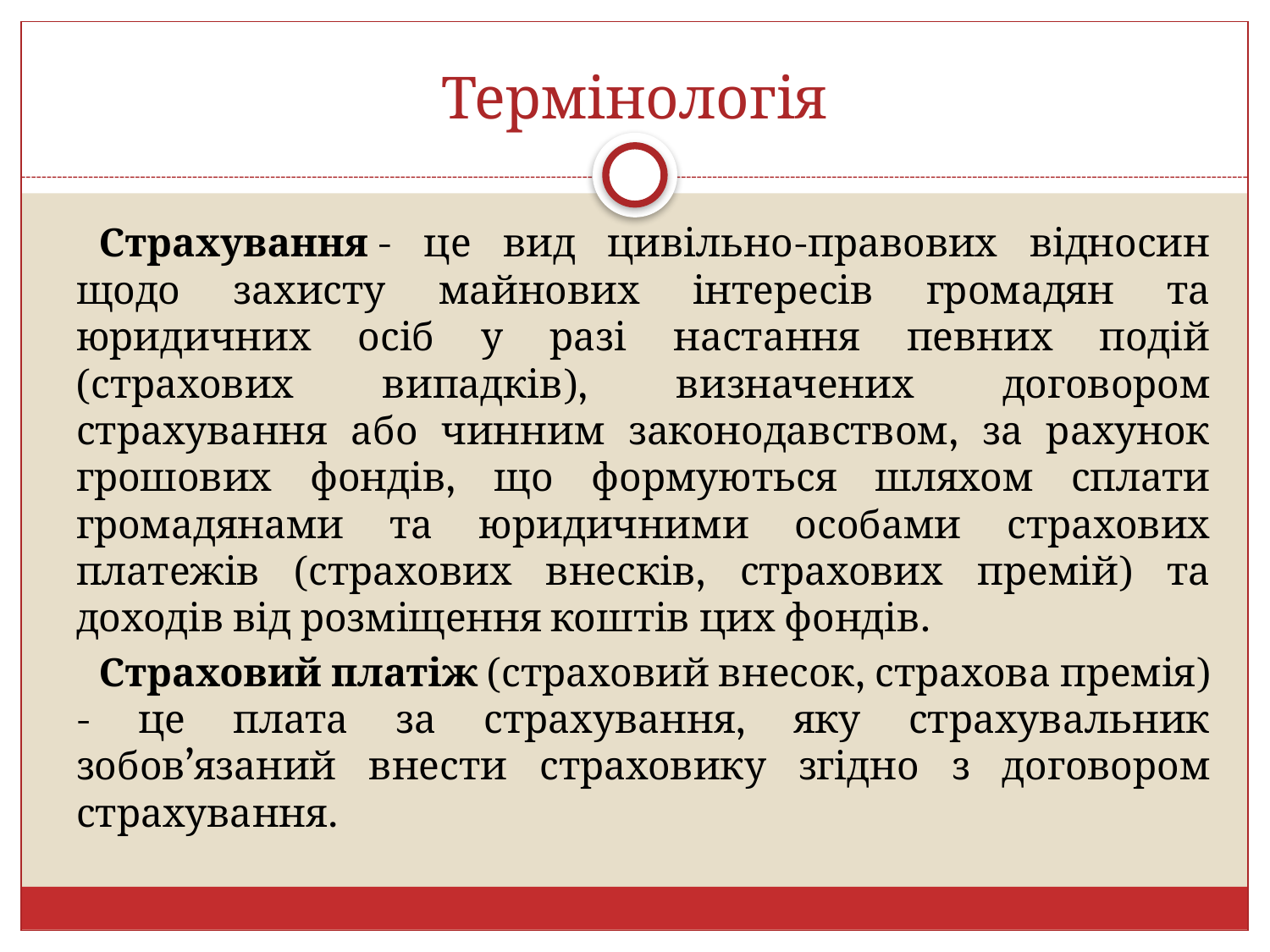

# Термінологія
Страхування - це вид цивільно-правових відносин щодо захисту майнових інтересів громадян та юридичних осіб у разі настання певних подій (страхових випадків), визначених договором страхування або чинним законодавством, за рахунок грошових фондів, що формуються шляхом сплати громадянами та юридичними особами страхових платежів (страхових внесків, страхових премій) та доходів від розміщення коштів цих фондів.
Страховий платіж (страховий внесок, страхова премія) - це плата за страхування, яку страхувальник зобов’язаний внести страховику згідно з договором страхування.